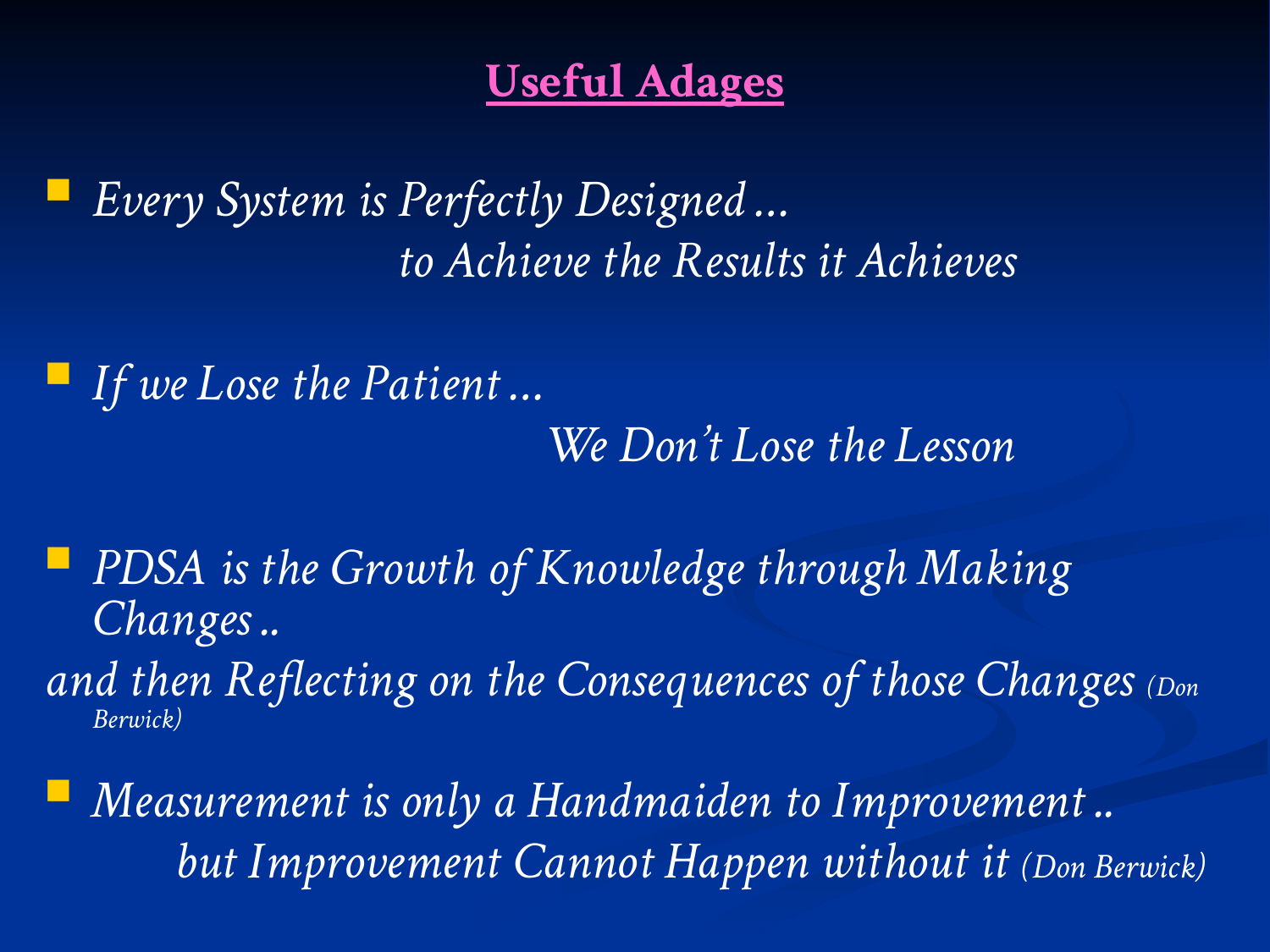

Useful Adages
Every System is Perfectly Designed …
                   to Achieve the Results it Achieves

If we Lose the Patient …
				      We Don’t Lose the Lesson

PDSA is the Growth of Knowledge through Making Changes ..
and then Reflecting on the Consequences of those Changes (Don Berwick)

Measurement is only a Handmaiden to Improvement ..
           but Improvement Cannot Happen without it (Don Berwick)